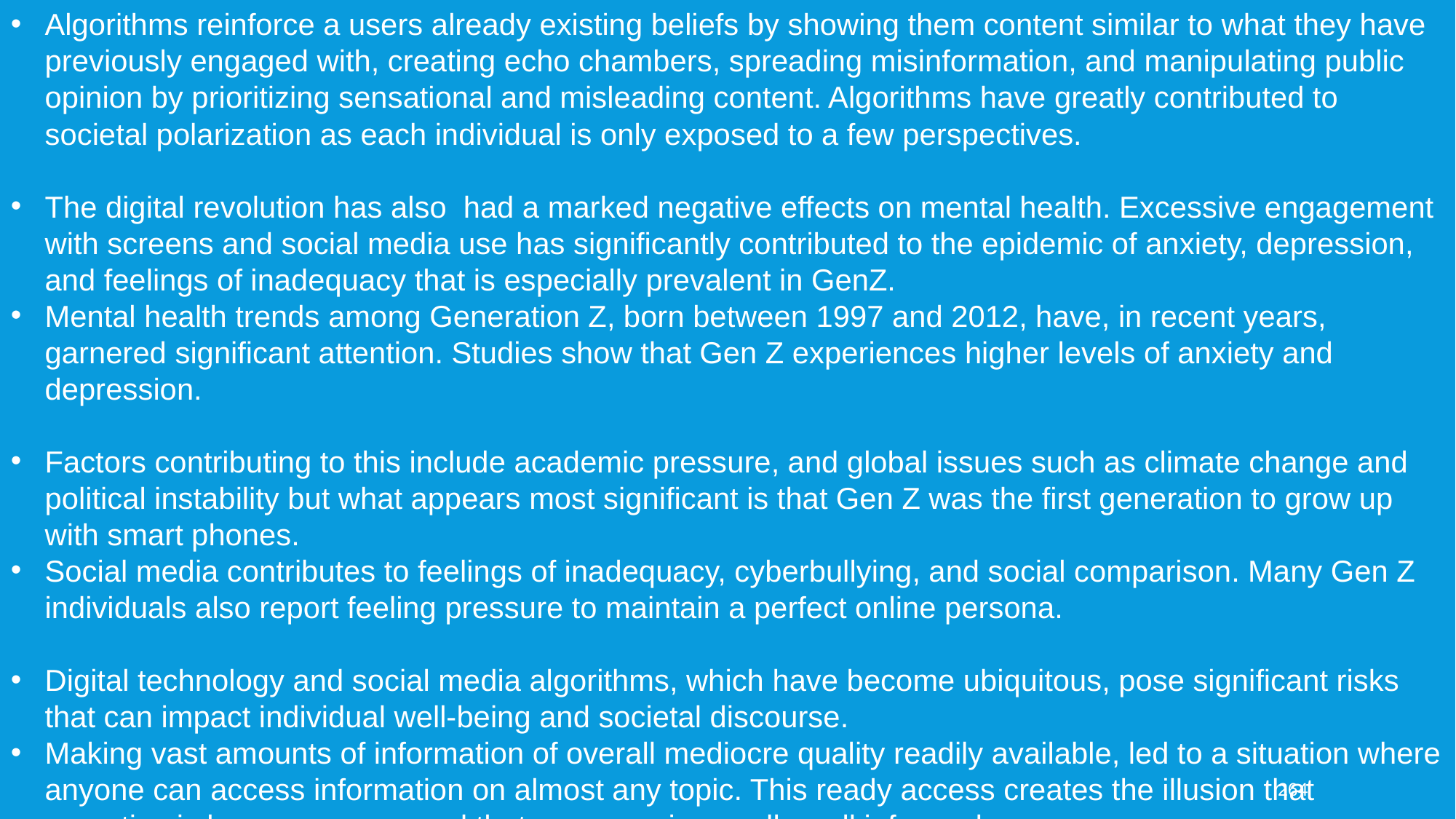

Algorithms reinforce a users already existing beliefs by showing them content similar to what they have previously engaged with, creating echo chambers, spreading misinformation, and manipulating public opinion by prioritizing sensational and misleading content. Algorithms have greatly contributed to societal polarization as each individual is only exposed to a few perspectives.

The digital revolution has also  had a marked negative effects on mental health. Excessive engagement with screens and social media use has significantly contributed to the epidemic of anxiety, depression, and feelings of inadequacy that is especially prevalent in GenZ.
Mental health trends among Generation Z, born between 1997 and 2012, have, in recent years, garnered significant attention. Studies show that Gen Z experiences higher levels of anxiety and depression.

Factors contributing to this include academic pressure, and global issues such as climate change and political instability but what appears most significant is that Gen Z was the first generation to grow up with smart phones.
Social media contributes to feelings of inadequacy, cyberbullying, and social comparison. Many Gen Z individuals also report feeling pressure to maintain a perfect online persona.

Digital technology and social media algorithms, which have become ubiquitous, pose significant risks that can impact individual well-being and societal discourse.
Making vast amounts of information of overall mediocre quality readily available, led to a situation where anyone can access information on almost any topic. This ready access creates the illusion that expertise is less necessary and that everyone is equally well informed.

264